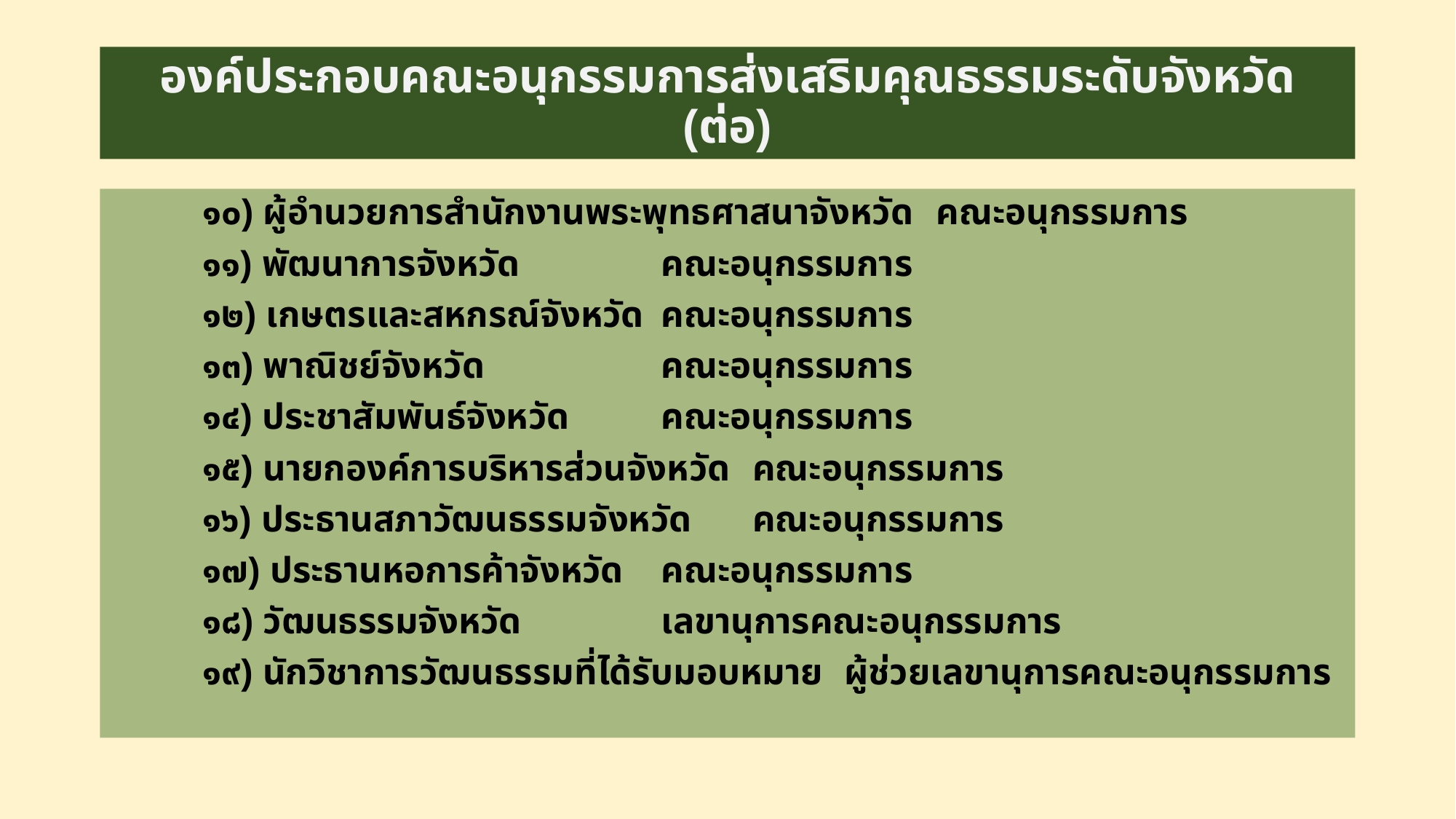

# องค์ประกอบคณะอนุกรรมการส่งเสริมคุณธรรมระดับจังหวัด (ต่อ)
	๑๐) ผู้อำนวยการสำนักงานพระพุทธศาสนาจังหวัด		คณะอนุกรรมการ
	๑๑) พัฒนาการจังหวัด				คณะอนุกรรมการ
	๑๒) เกษตรและสหกรณ์จังหวัด			คณะอนุกรรมการ
	๑๓) พาณิชย์จังหวัด					คณะอนุกรรมการ
	๑๔) ประชาสัมพันธ์จังหวัด				คณะอนุกรรมการ
	๑๕) นายกองค์การบริหารส่วนจังหวัด			คณะอนุกรรมการ
	๑๖) ประธานสภาวัฒนธรรมจังหวัด			คณะอนุกรรมการ
	๑๗) ประธานหอการค้าจังหวัด				คณะอนุกรรมการ
	๑๘) วัฒนธรรมจังหวัด				เลขานุการคณะอนุกรรมการ
	๑๙) นักวิชาการวัฒนธรรมที่ได้รับมอบหมาย		ผู้ช่วยเลขานุการคณะอนุกรรมการ